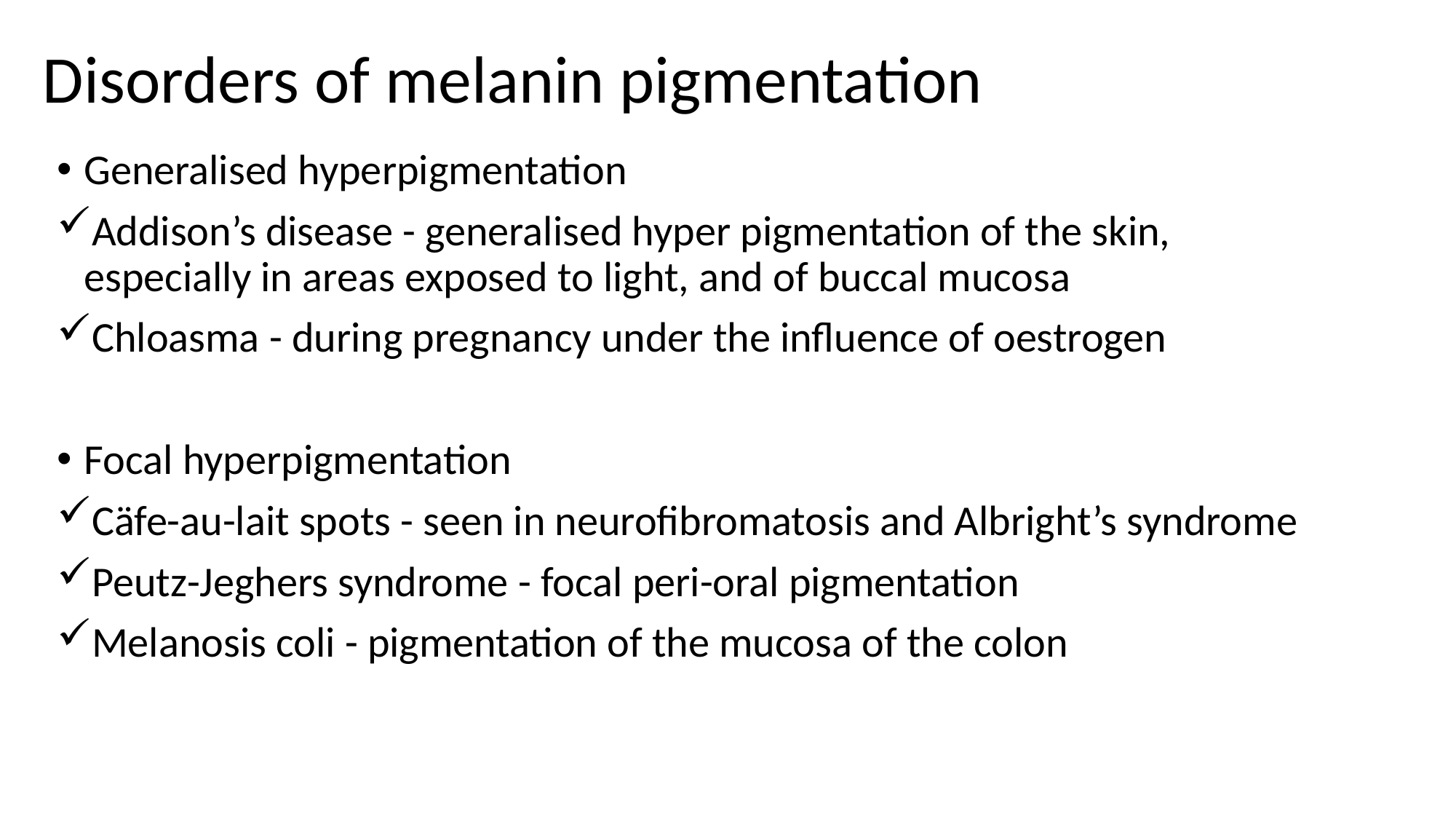

# Disorders of melanin pigmentation
Generalised hyperpigmentation
Addison’s disease - generalised hyper pigmentation of the skin, especially in areas exposed to light, and of buccal mucosa
Chloasma - during pregnancy under the influence of oestrogen

Focal hyperpigmentation
Cäfe-au-lait spots - seen in neurofibromatosis and Albright’s syndrome
Peutz-Jeghers syndrome - focal peri-oral pigmentation
Melanosis coli - pigmentation of the mucosa of the colon